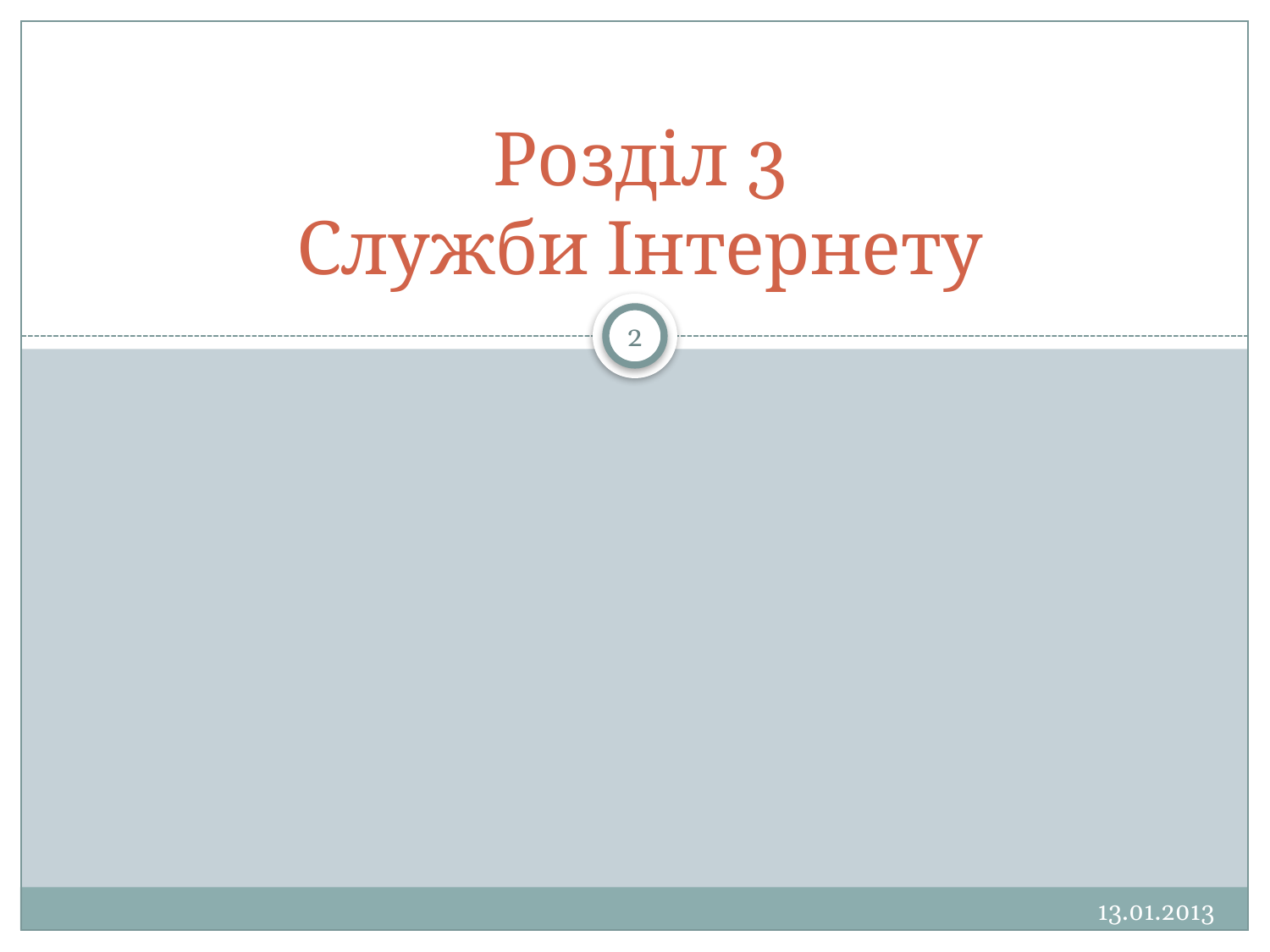

# Розділ 3 Служби Інтернету
2
13.01.2013